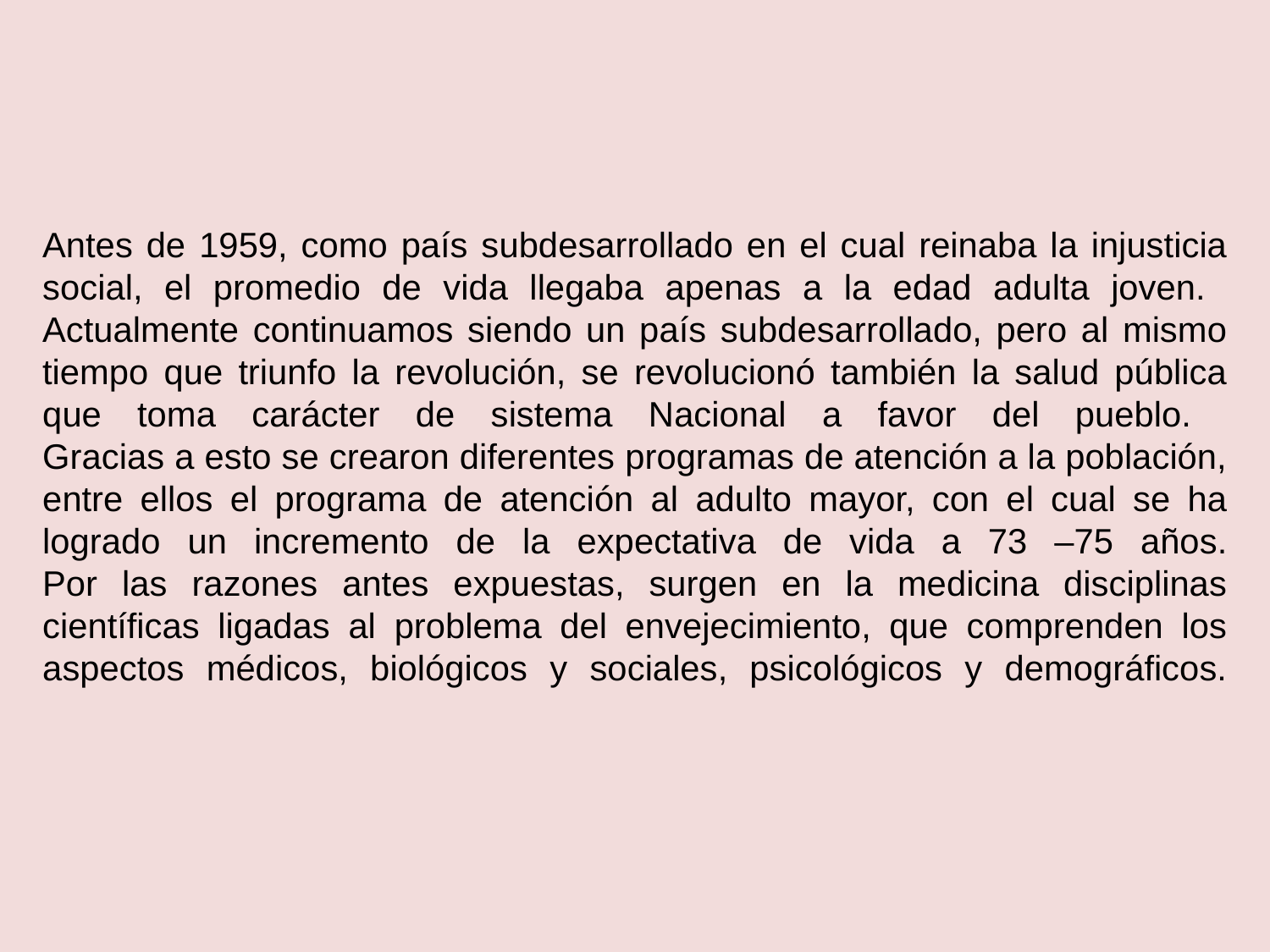

# Antes de 1959, como país subdesarrollado en el cual reinaba la injusticia social, el promedio de vida llegaba apenas a la edad adulta joven. Actualmente continuamos siendo un país subdesarrollado, pero al mismo tiempo que triunfo la revolución, se revolucionó también la salud pública que toma carácter de sistema Nacional a favor del pueblo. Gracias a esto se crearon diferentes programas de atención a la población, entre ellos el programa de atención al adulto mayor, con el cual se ha logrado un incremento de la expectativa de vida a 73 –75 años. Por las razones antes expuestas, surgen en la medicina disciplinas científicas ligadas al problema del envejecimiento, que comprenden los aspectos médicos, biológicos y sociales, psicológicos y demográficos.